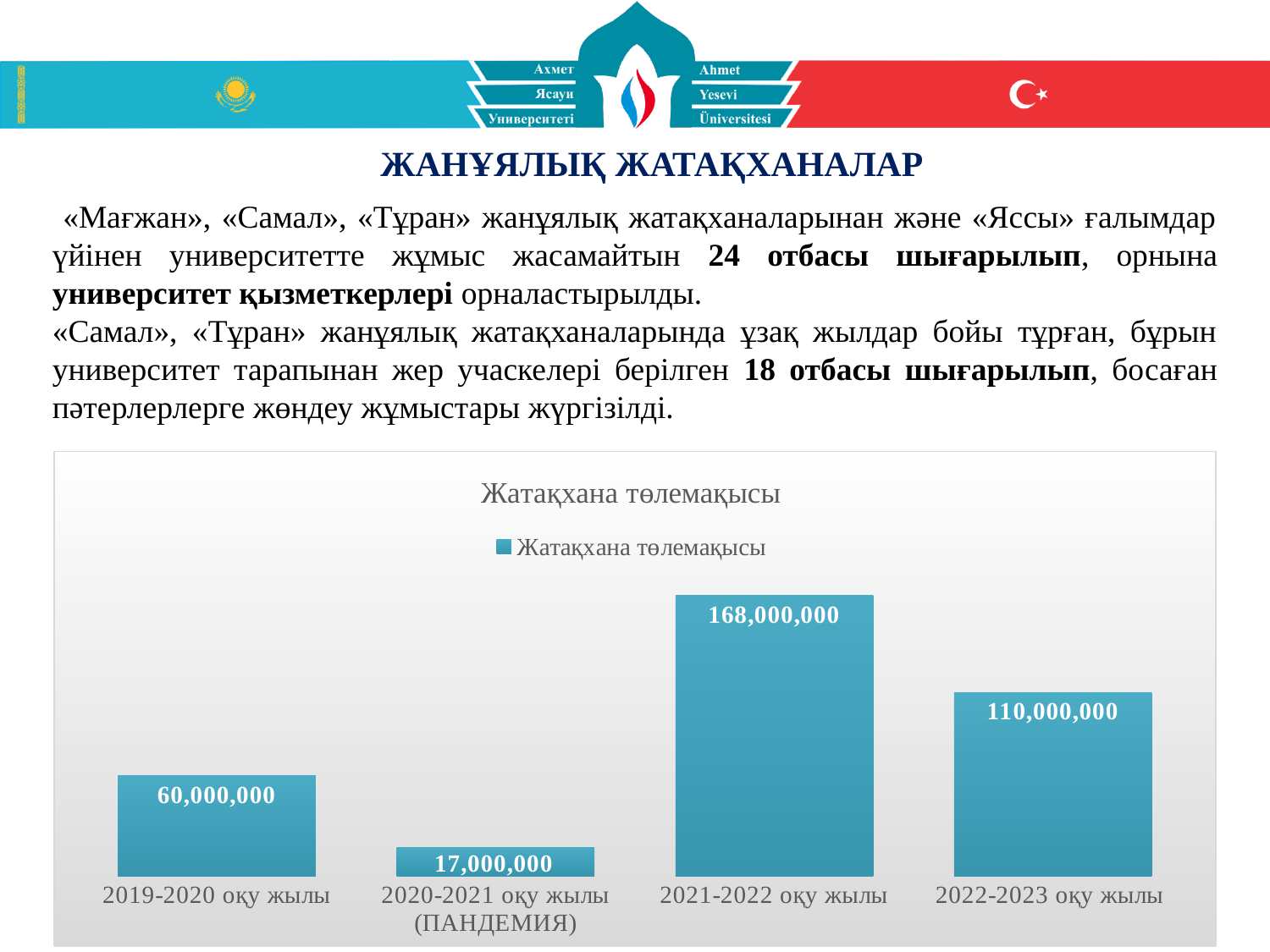

ЖАНҰЯЛЫҚ ЖАТАҚХАНАЛАР
 «Мағжан», «Самал», «Тұран» жанұялық жатақханаларынан және «Яссы» ғалымдар үйінен университетте жұмыс жасамайтын 24 отбасы шығарылып, орнына университет қызметкерлері орналастырылды.
«Самал», «Тұран» жанұялық жатақханаларында ұзақ жылдар бойы тұрған, бұрын университет тарапынан жер учаскелері берілген 18 отбасы шығарылып, босаған пәтерлерлерге жөндеу жұмыстары жүргізілді.

### Chart:

| Category | Жатақхана төлемақысы  |
|---|---|
| 2019-2020 оқу жылы | 60000000.0 |
| 2020-2021 оқу жылы (ПАНДЕМИЯ) | 17000000.0 |
| 2021-2022 оқу жылы | 168000000.0 |
| 2022-2023 оқу жылы  | 110000000.0 |